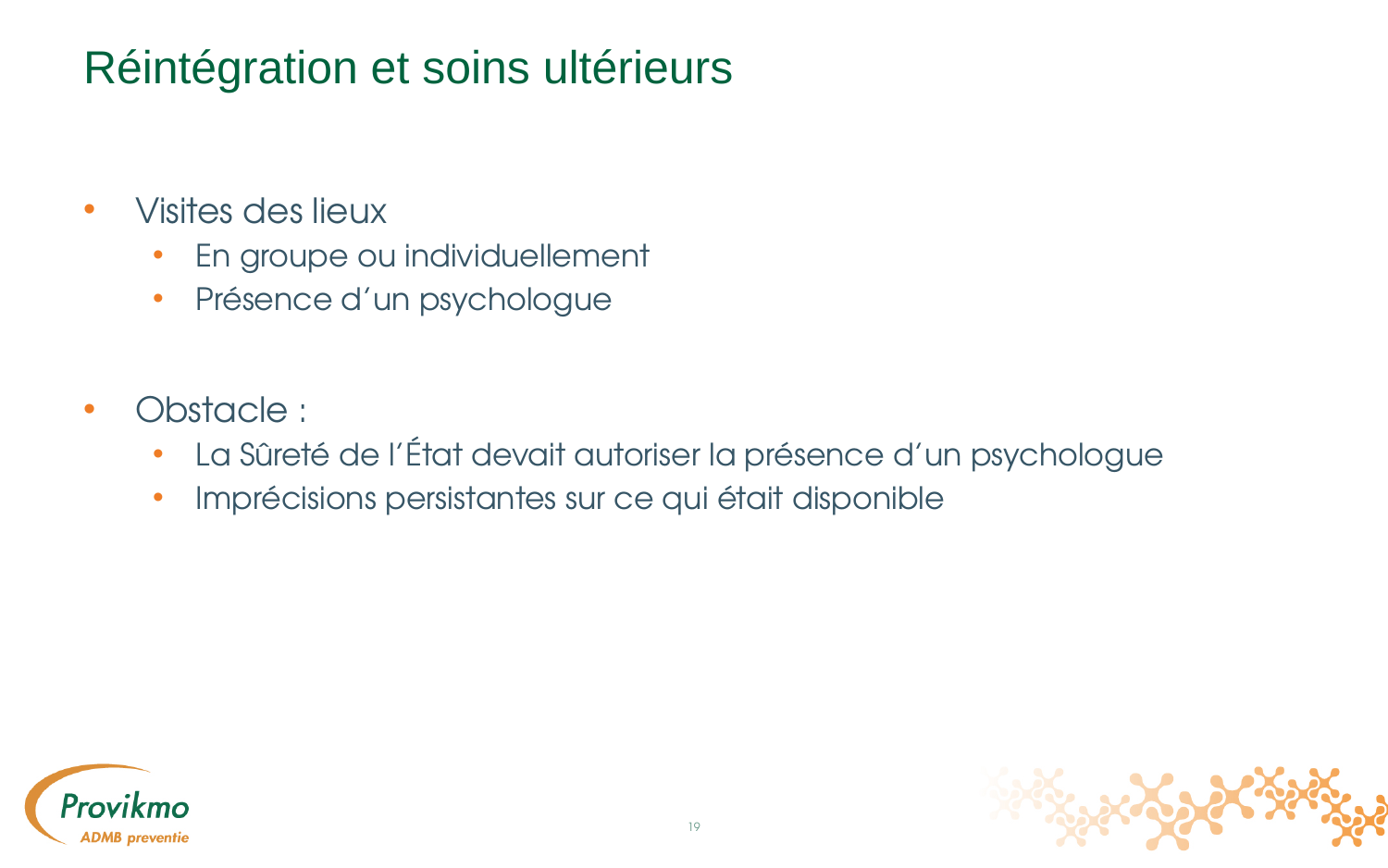

# Réintégration et soins ultérieurs
Visites des lieux
En groupe ou individuellement
Présence d’un psychologue

Obstacle :
La Sûreté de l’État devait autoriser la présence d’un psychologue
Imprécisions persistantes sur ce qui était disponible
19